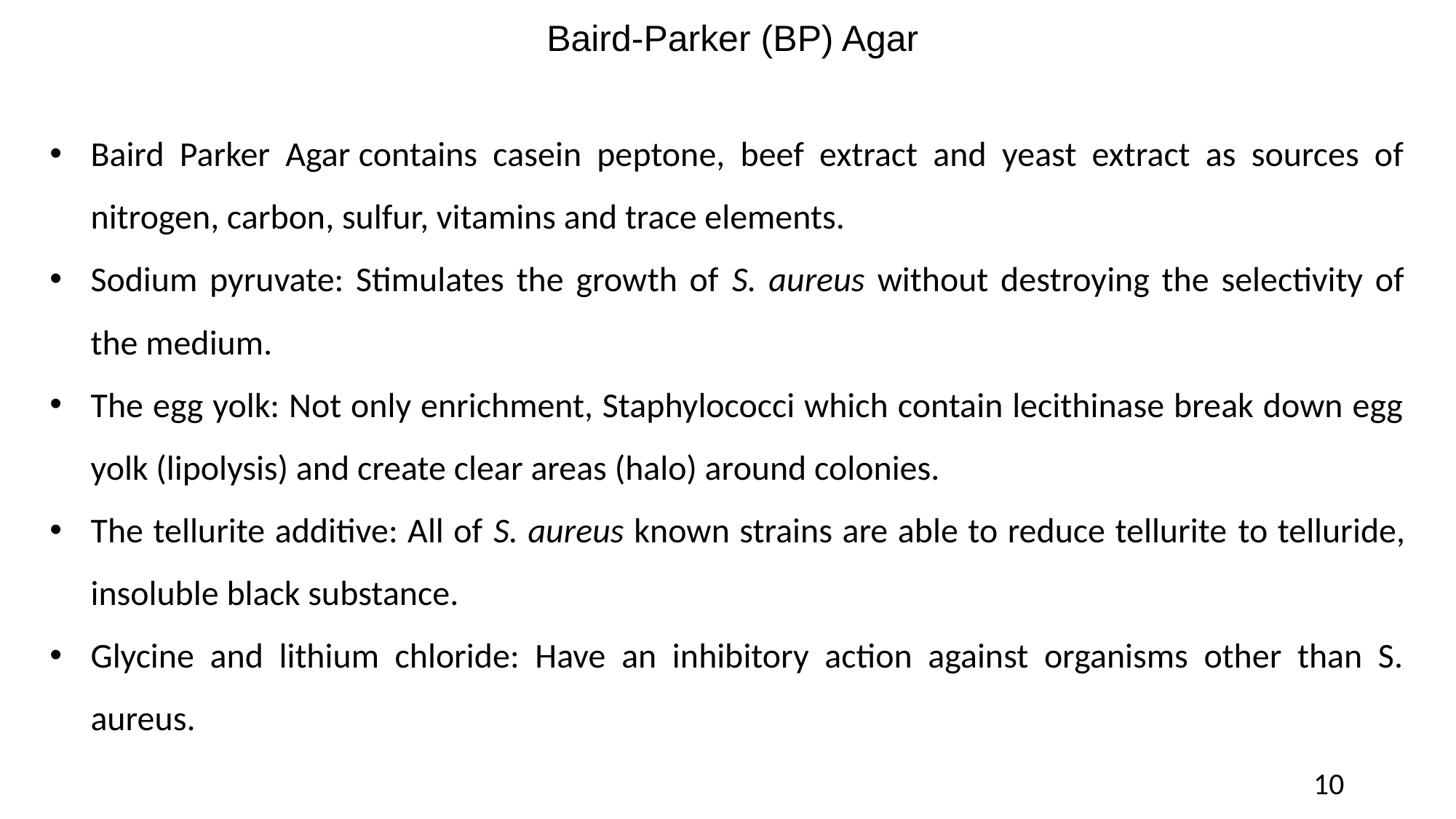

# Baird-Parker (BP) Agar
Baird Parker Agar contains casein peptone, beef extract and yeast extract as sources of nitrogen, carbon, sulfur, vitamins and trace elements.
Sodium pyruvate: Stimulates the growth of S. aureus without destroying the selectivity of the medium.
The egg yolk: Not only enrichment, Staphylococci which contain lecithinase break down egg yolk (lipolysis) and create clear areas (halo) around colonies.
The tellurite additive: All of S. aureus known strains are able to reduce tellurite to telluride, insoluble black substance.
Glycine and lithium chloride: Have an inhibitory action against organisms other than S. aureus.
10